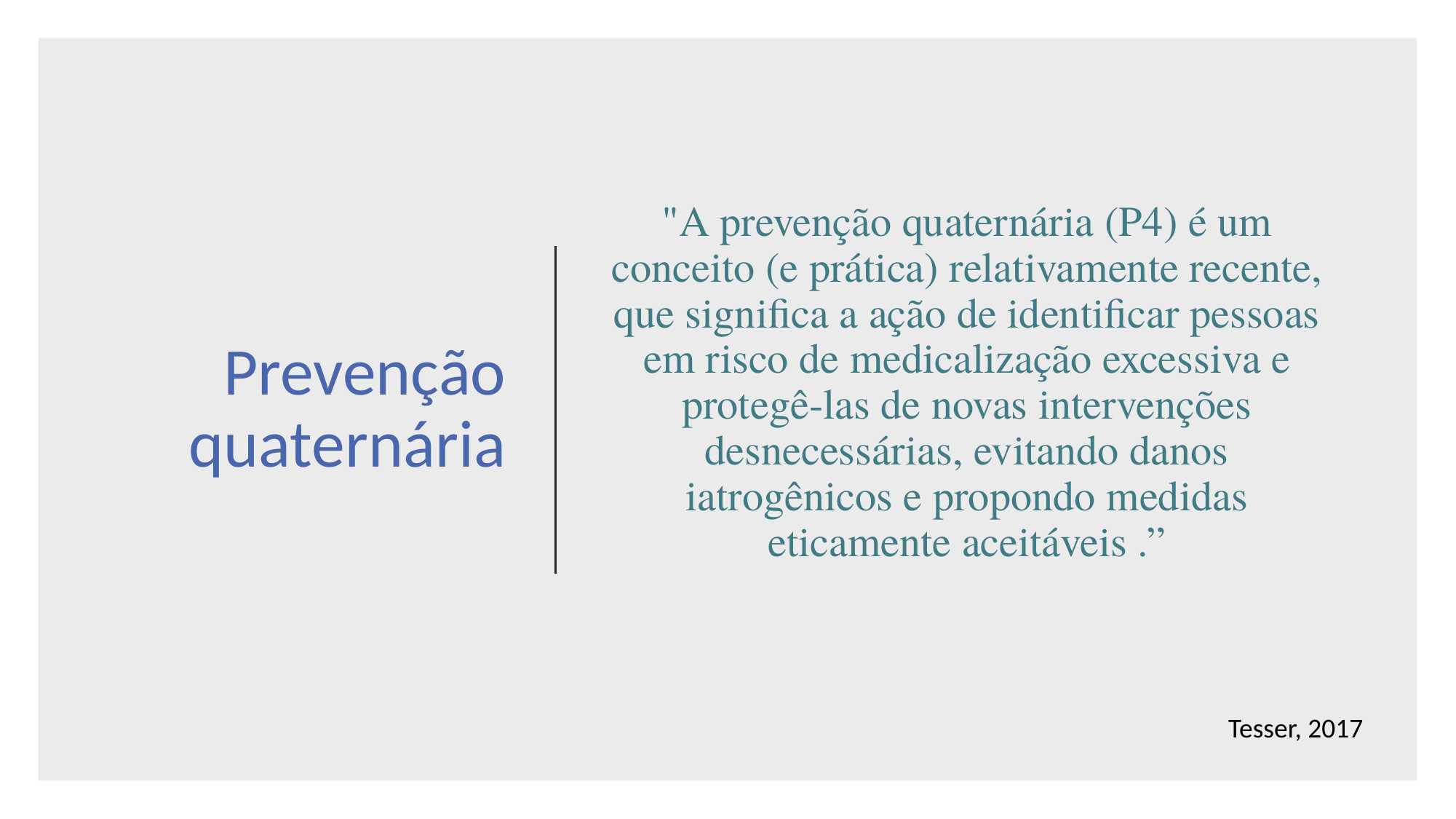

# Prevenção quaternária
"A prevenção quaternária (P4) é um conceito (e prática) relativamente recente, que significa a ação de identificar pessoas em risco de medicalização excessiva e protegê-las de novas intervenções desnecessárias, evitando danos iatrogênicos e propondo medidas eticamente aceitáveis .”
Tesser, 2017